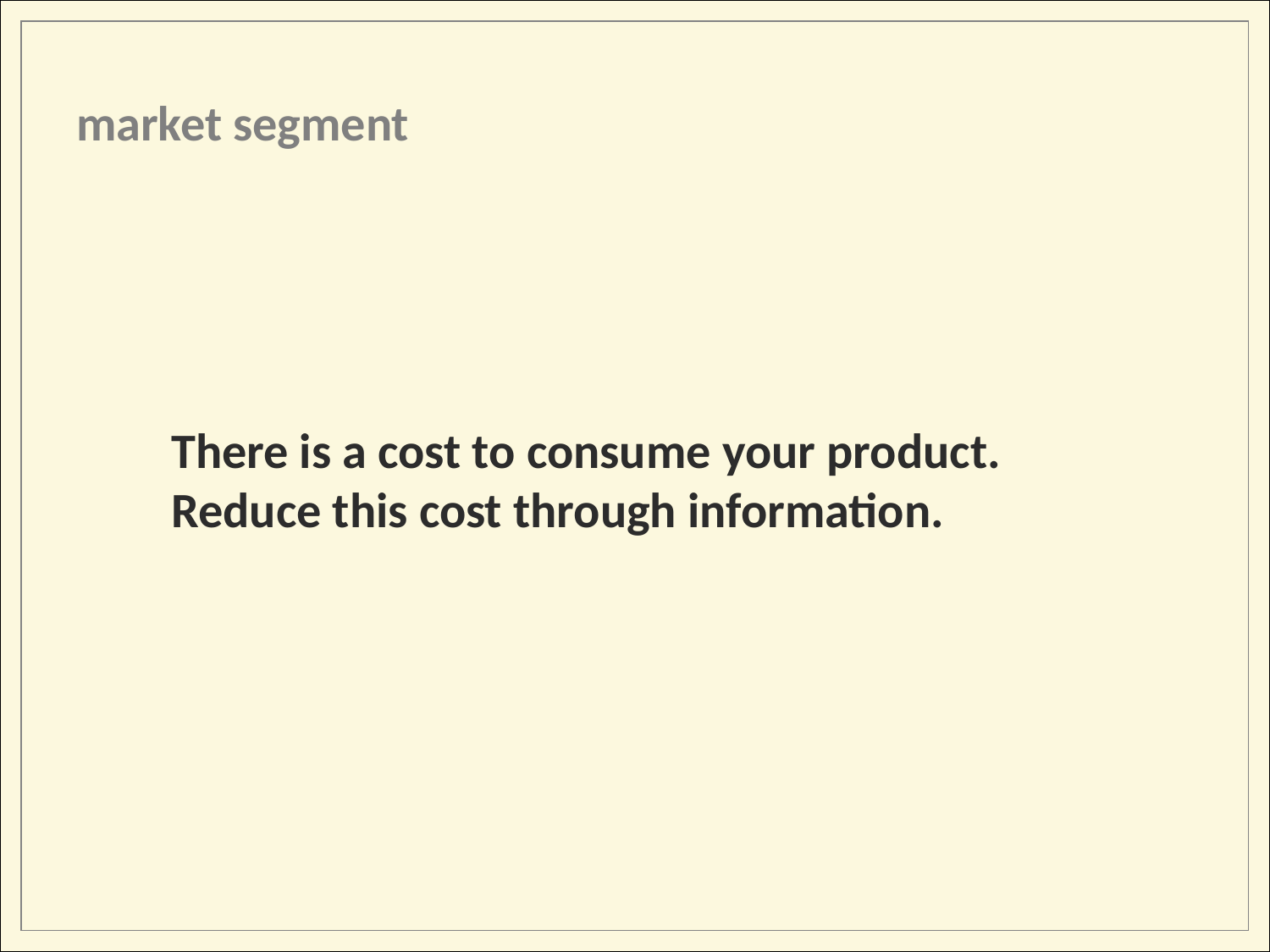

market segment
There is a cost to consume your product.  Reduce this cost through information.